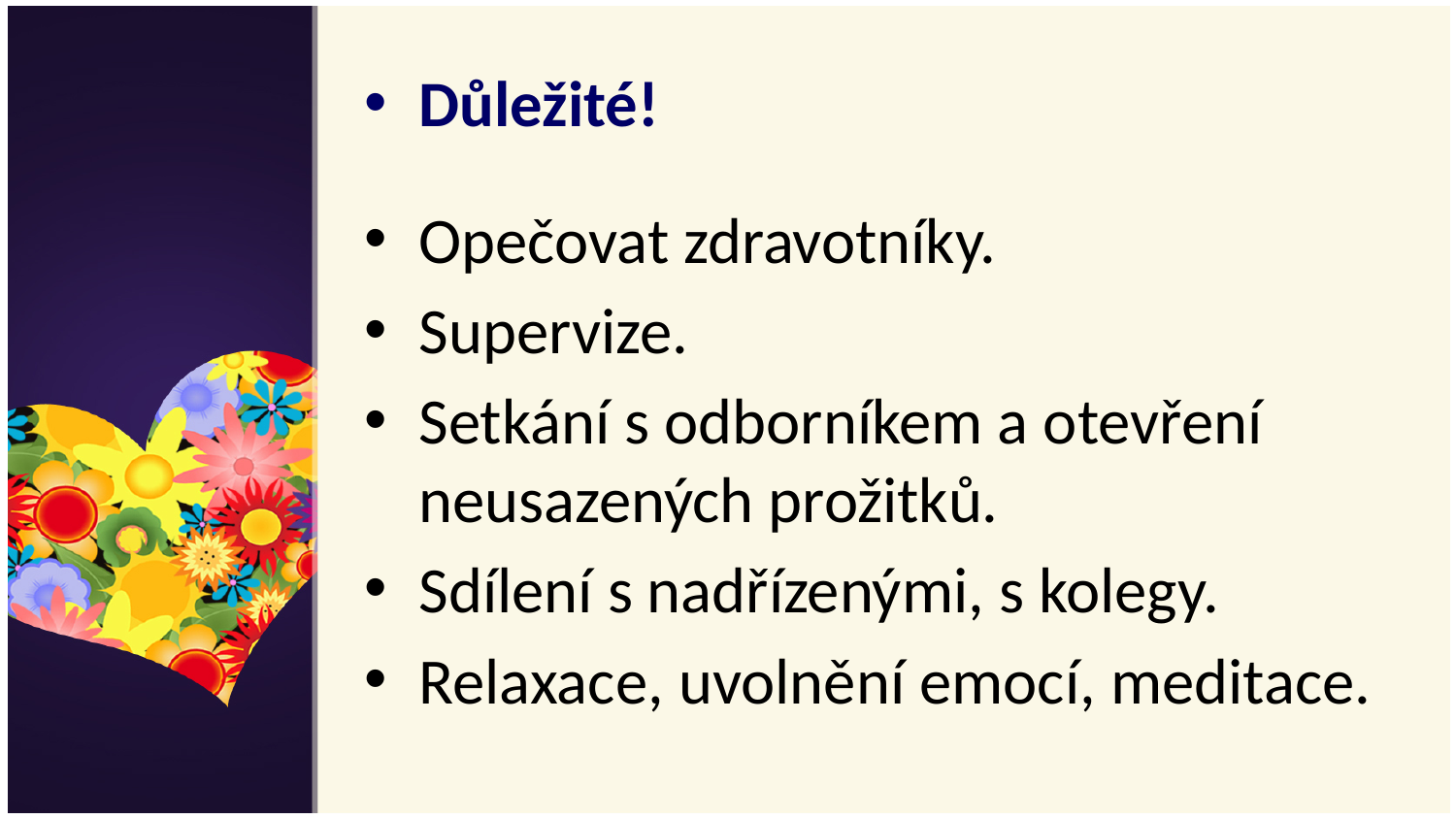

Důležité!
Opečovat zdravotníky.
Supervize.
Setkání s odborníkem a otevření neusazených prožitků.
Sdílení s nadřízenými, s kolegy.
Relaxace, uvolnění emocí, meditace.